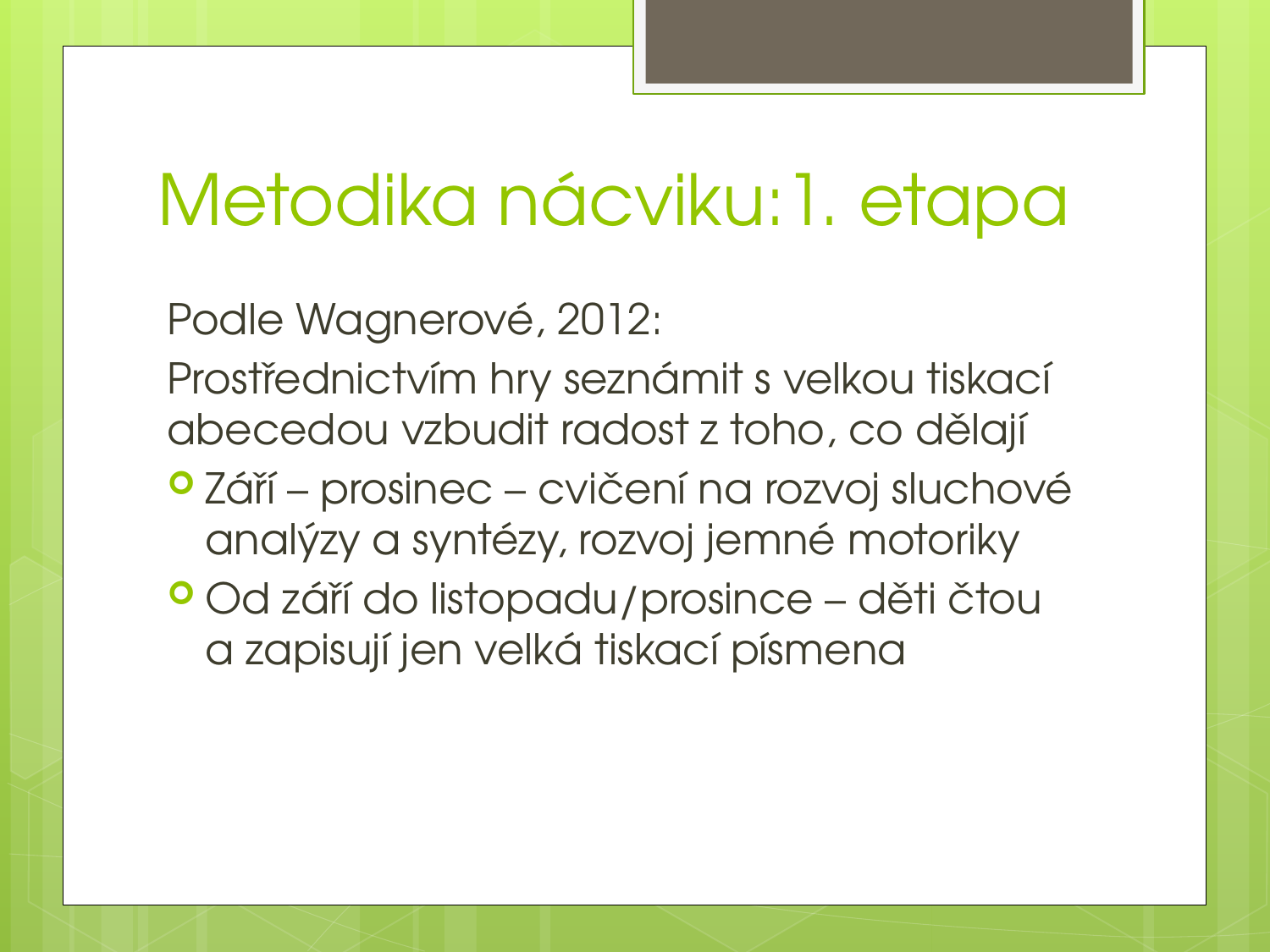

# Metodika nácviku:1. etapa
Podle Wagnerové, 2012:
Prostřednictvím hry seznámit s velkou tiskací abecedou vzbudit radost z toho, co dělají
Září – prosinec – cvičení na rozvoj sluchové analýzy a syntézy, rozvoj jemné motoriky
Od září do listopadu/prosince – děti čtou a zapisují jen velká tiskací písmena